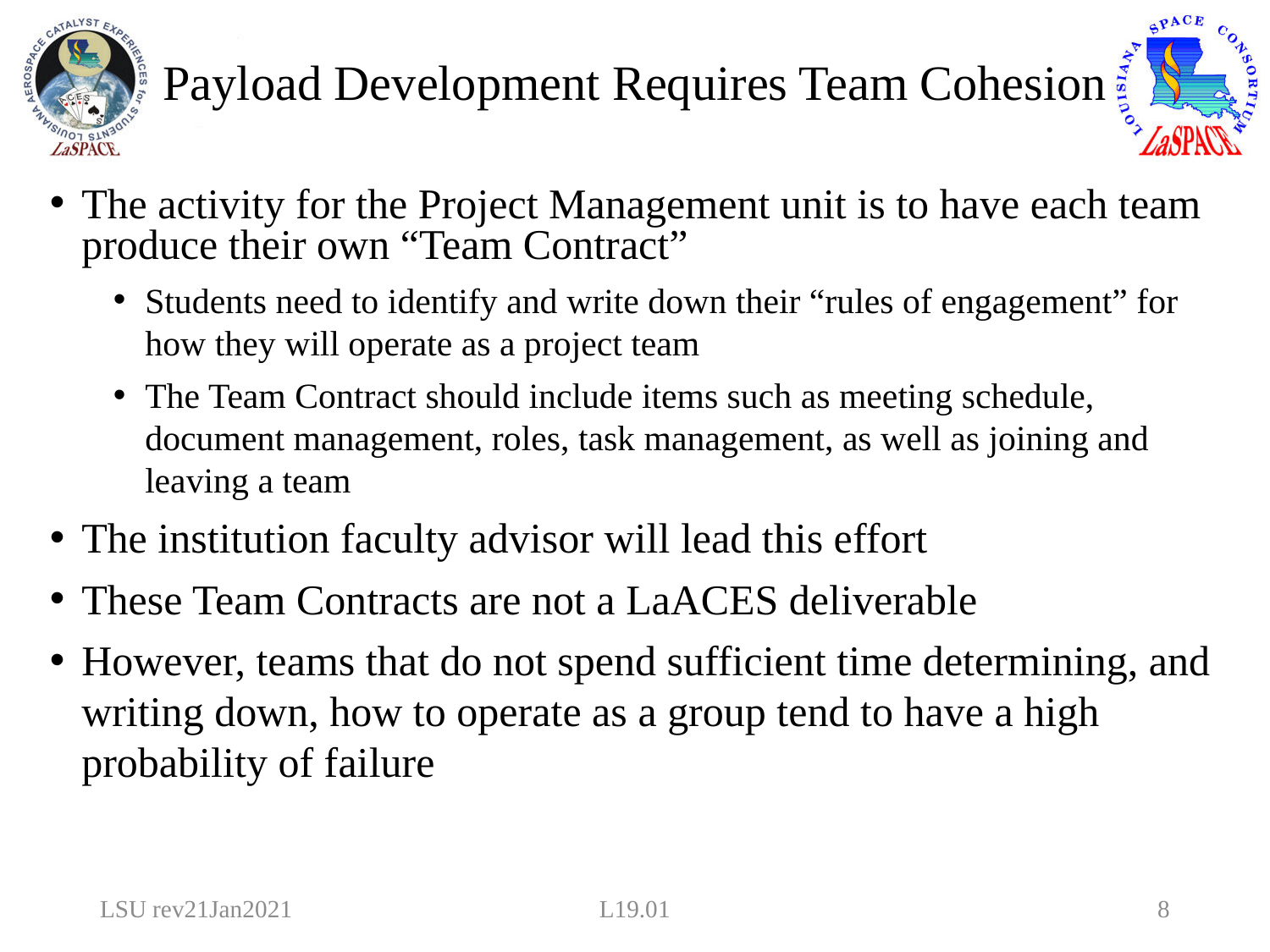

# Payload Development Requires Team Cohesion
The activity for the Project Management unit is to have each team produce their own “Team Contract”
Students need to identify and write down their “rules of engagement” for how they will operate as a project team
The Team Contract should include items such as meeting schedule, document management, roles, task management, as well as joining and leaving a team
The institution faculty advisor will lead this effort
These Team Contracts are not a LaACES deliverable
However, teams that do not spend sufficient time determining, and writing down, how to operate as a group tend to have a high probability of failure
LSU rev21Jan2021
L19.01
8